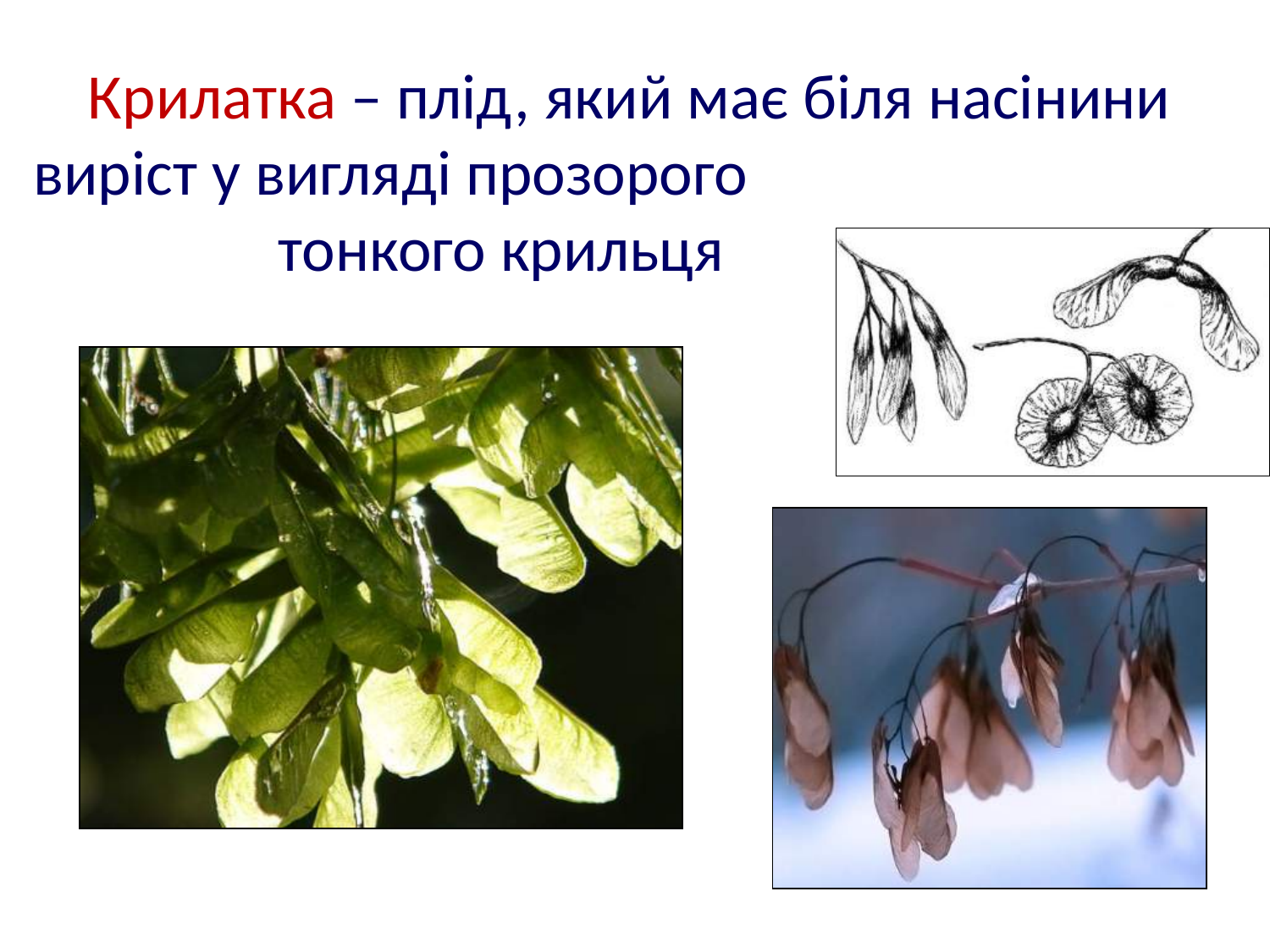

Крилатка – плід, який має біля насінини
виріст у вигляді прозорого
                 тонкого крильця